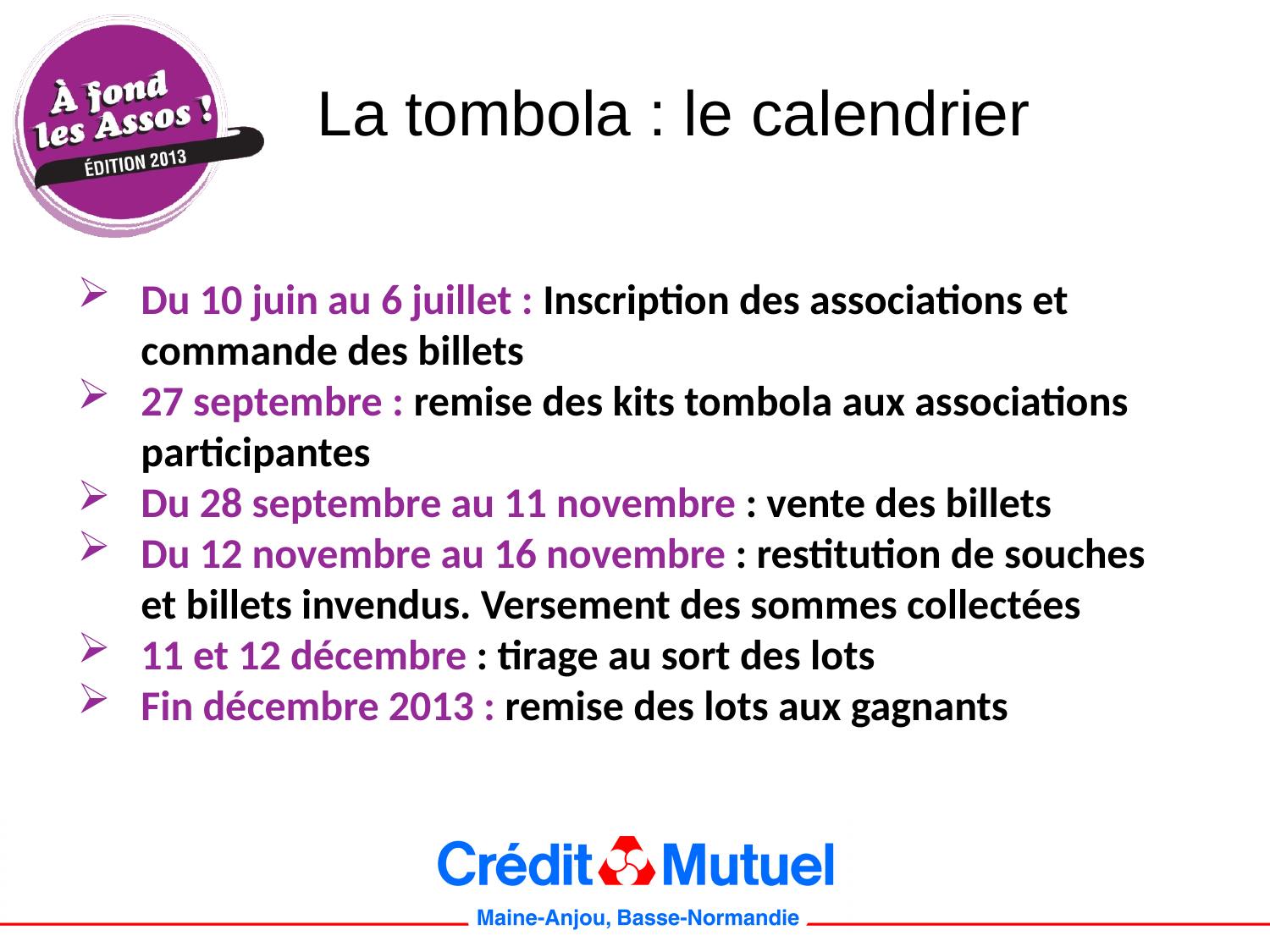

#
La tombola : le calendrier
Du 10 juin au 6 juillet : Inscription des associations et commande des billets
27 septembre : remise des kits tombola aux associations participantes
Du 28 septembre au 11 novembre : vente des billets
Du 12 novembre au 16 novembre : restitution de souches et billets invendus. Versement des sommes collectées
11 et 12 décembre : tirage au sort des lots
Fin décembre 2013 : remise des lots aux gagnants